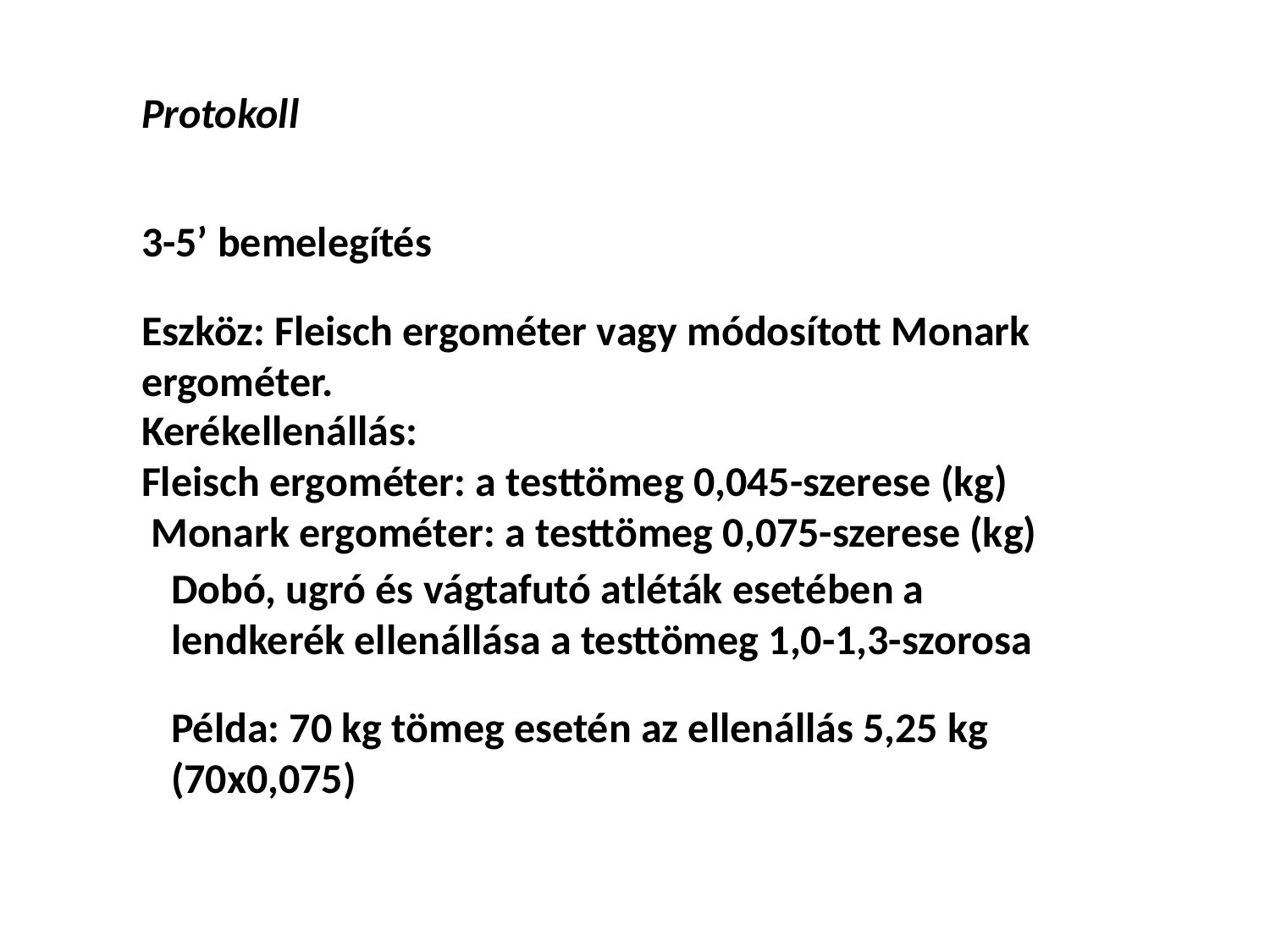

Protokoll
3-5’ bemelegítés
Eszköz: Fleisch ergométer vagy módosított Monark ergométer.
Kerékellenállás:
Fleisch ergométer: a testtömeg 0,045-szerese (kg)
 Monark ergométer: a testtömeg 0,075-szerese (kg)
Dobó, ugró és vágtafutó atléták esetében a lendkerék ellenállása a testtömeg 1,0-1,3-szorosa
Példa: 70 kg tömeg esetén az ellenállás 5,25 kg (70x0,075)